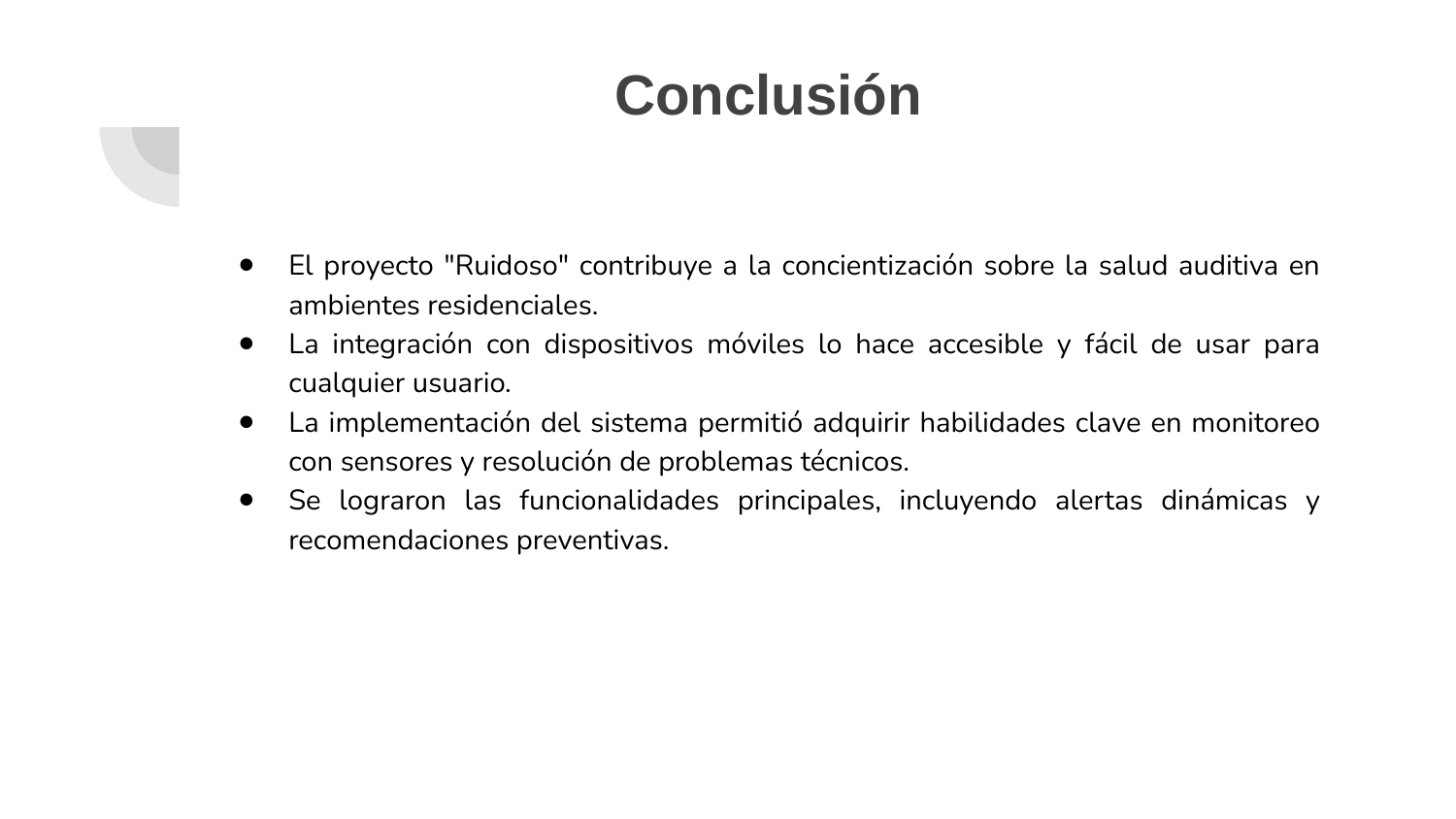

# Conclusión
El proyecto "Ruidoso" contribuye a la concientización sobre la salud auditiva en ambientes residenciales.
La integración con dispositivos móviles lo hace accesible y fácil de usar para cualquier usuario.
La implementación del sistema permitió adquirir habilidades clave en monitoreo con sensores y resolución de problemas técnicos.
Se lograron las funcionalidades principales, incluyendo alertas dinámicas y recomendaciones preventivas.